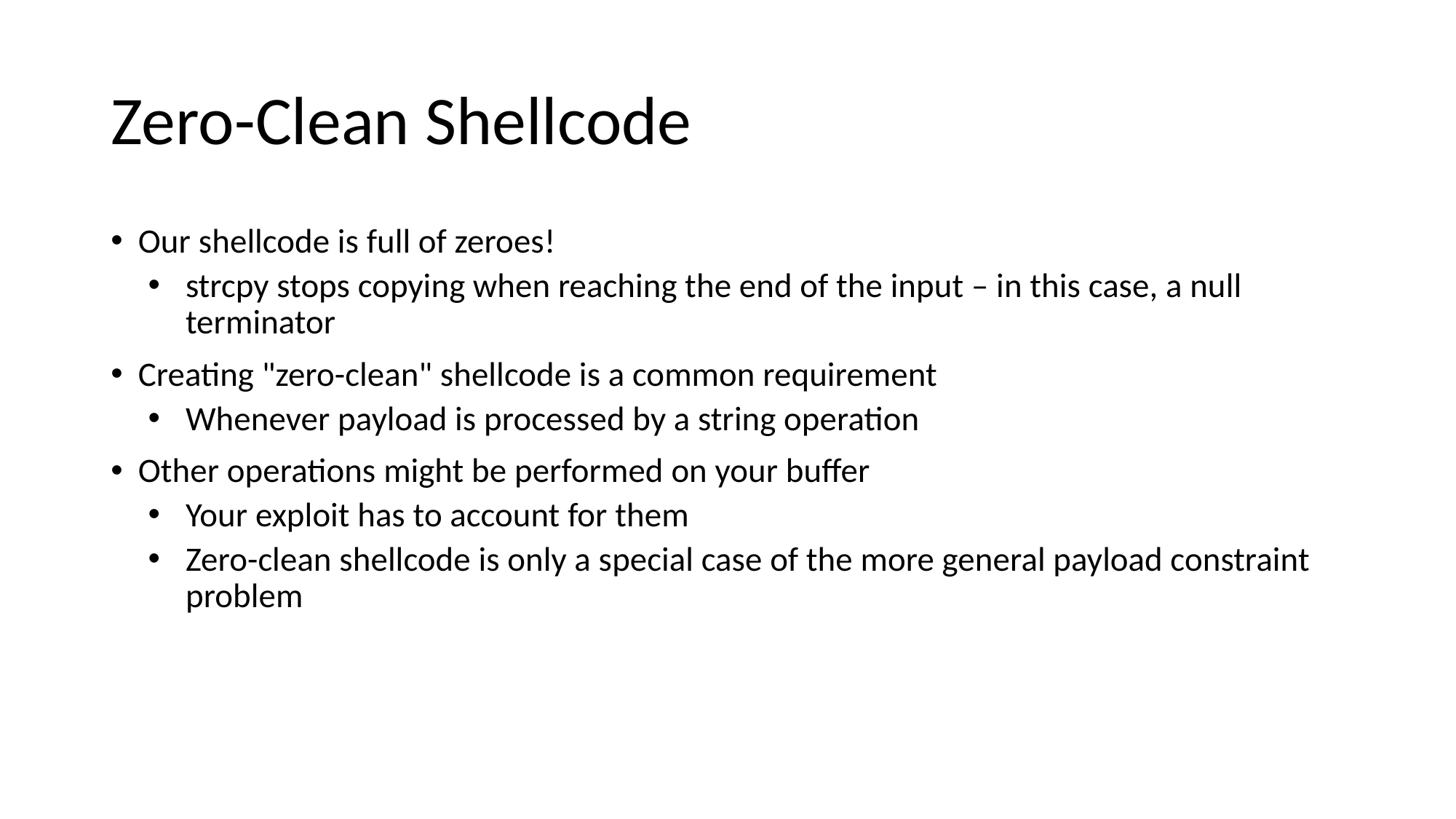

# Zero-Clean Shellcode
Our shellcode is full of zeroes!
strcpy stops copying when reaching the end of the input – in this case, a null terminator
Creating "zero-clean" shellcode is a common requirement
Whenever payload is processed by a string operation
Other operations might be performed on your buffer
Your exploit has to account for them
Zero-clean shellcode is only a special case of the more general payload constraint problem